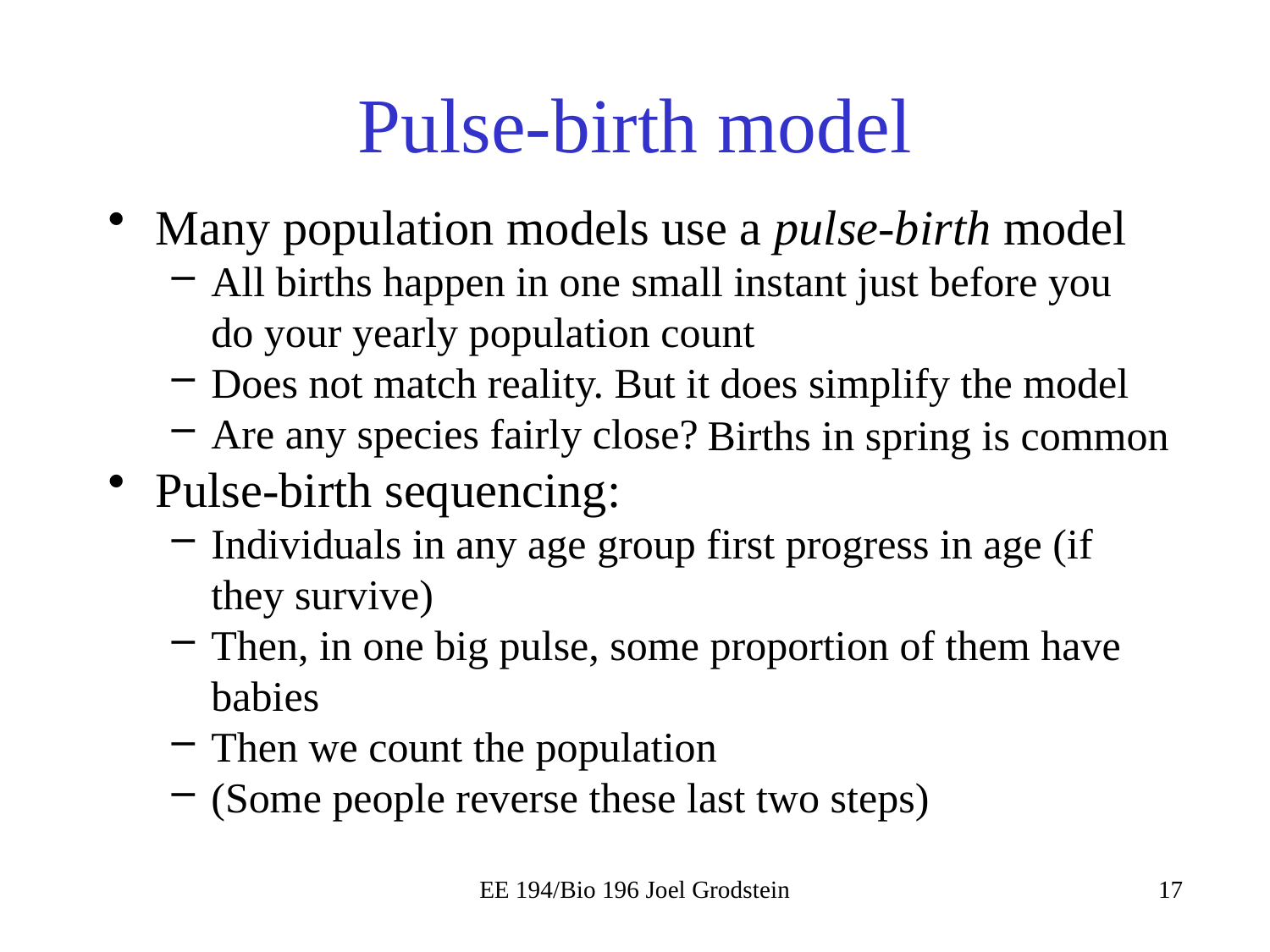

# Pulse-birth model
Many population models use a pulse-birth model
All births happen in one small instant just before you do your yearly population count
Does not match reality. But it does simplify the model
Are any species fairly close?
Pulse-birth sequencing:
Individuals in any age group first progress in age (if they survive)
Then, in one big pulse, some proportion of them have babies
Then we count the population
(Some people reverse these last two steps)
Births in spring is common
EE 194/Bio 196 Joel Grodstein